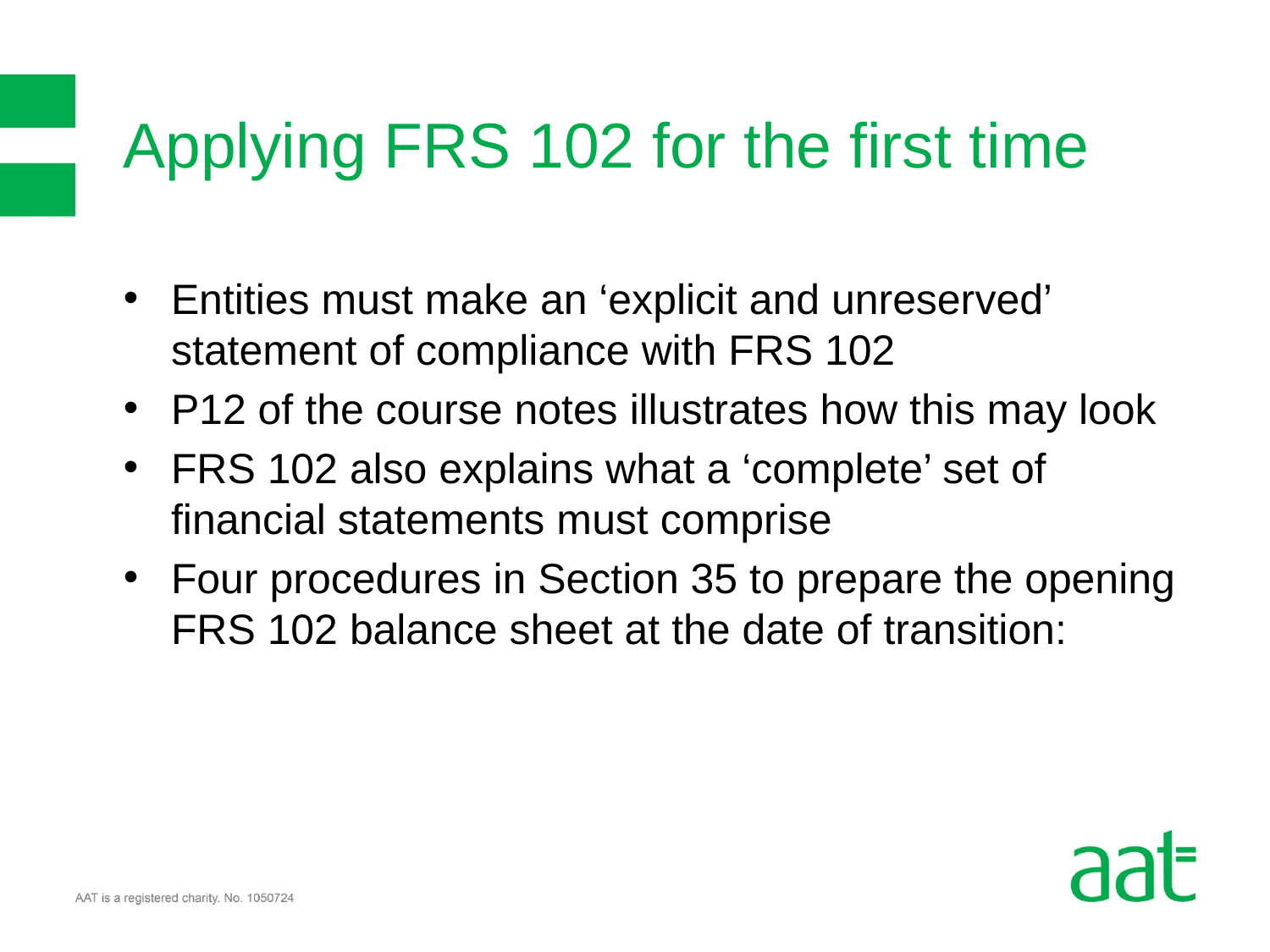

# Applying FRS 102 for the first time
Entities must make an ‘explicit and unreserved’ statement of compliance with FRS 102
P12 of the course notes illustrates how this may look
FRS 102 also explains what a ‘complete’ set of financial statements must comprise
Four procedures in Section 35 to prepare the opening FRS 102 balance sheet at the date of transition: